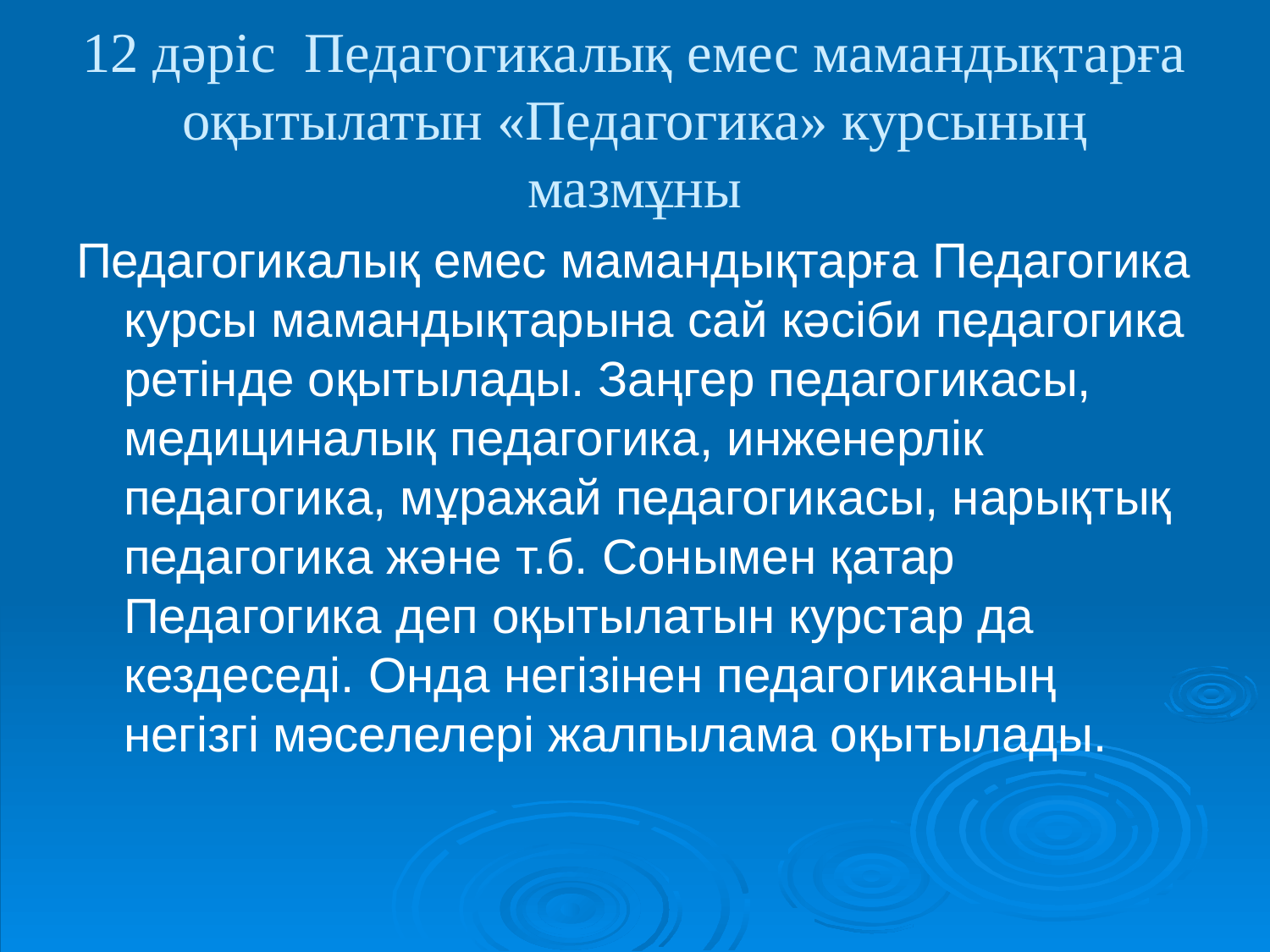

# 12 дәріс  Педагогикалық емес мамандықтарға оқытылатын «Педагогика» курсының мазмұны
Педагогикалық емес мамандықтарға Педагогика курсы мамандықтарына сай кәсіби педагогика ретінде оқытылады. Заңгер педагогикасы, медициналық педагогика, инженерлік педагогика, мұражай педагогикасы, нарықтық педагогика және т.б. Сонымен қатар Педагогика деп оқытылатын курстар да кездеседі. Онда негізінен педагогиканың негізгі мәселелері жалпылама оқытылады.